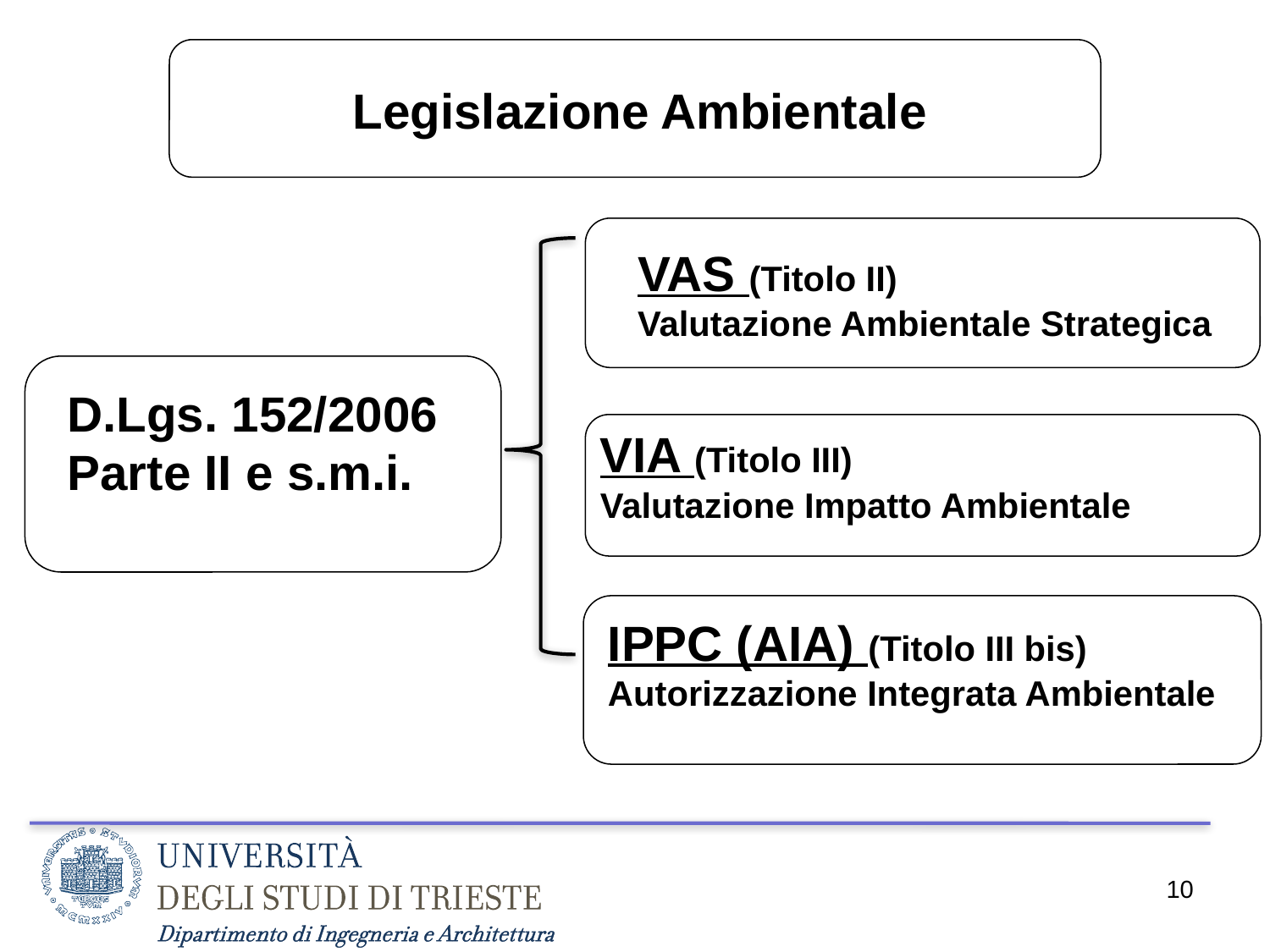

Legislazione Ambientale

VAS (Titolo II)
Valutazione Ambientale Strategica

D.Lgs. 152/2006
Parte II e s.m.i.

VIA (Titolo III)
Valutazione Impatto Ambientale

IPPC (AIA) (Titolo III bis)
Autorizzazione Integrata Ambientale
10